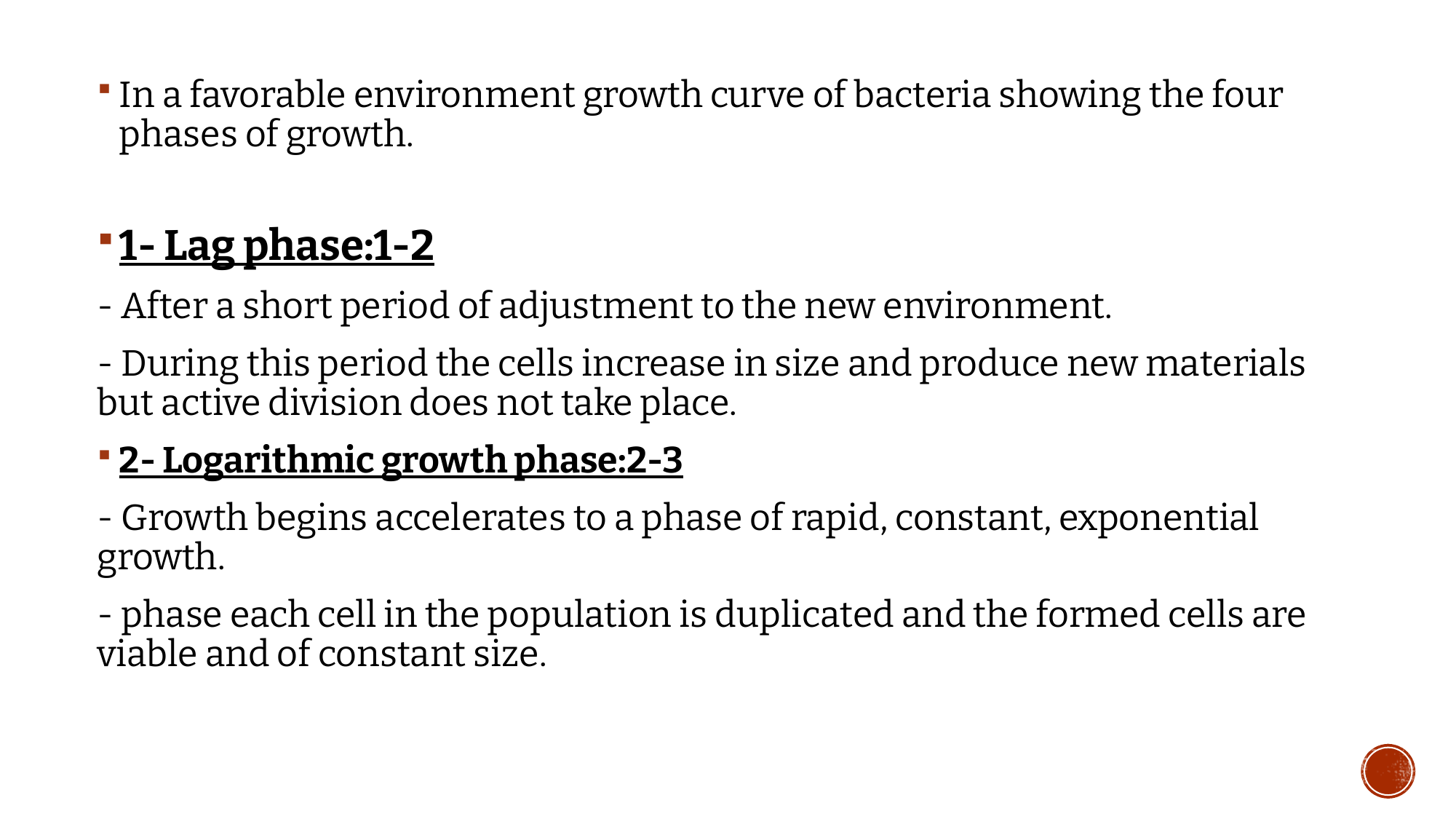

In a favorable environment growth curve of bacteria showing the four phases of growth.

1- Lag phase:1-2
- After a short period of adjustment to the new environment.
- During this period the cells increase in size and produce new materials but active division does not take place.
2- Logarithmic growth phase:2-3
- Growth begins accelerates to a phase of rapid, constant, exponential growth.
- phase each cell in the population is duplicated and the formed cells are viable and of constant size.